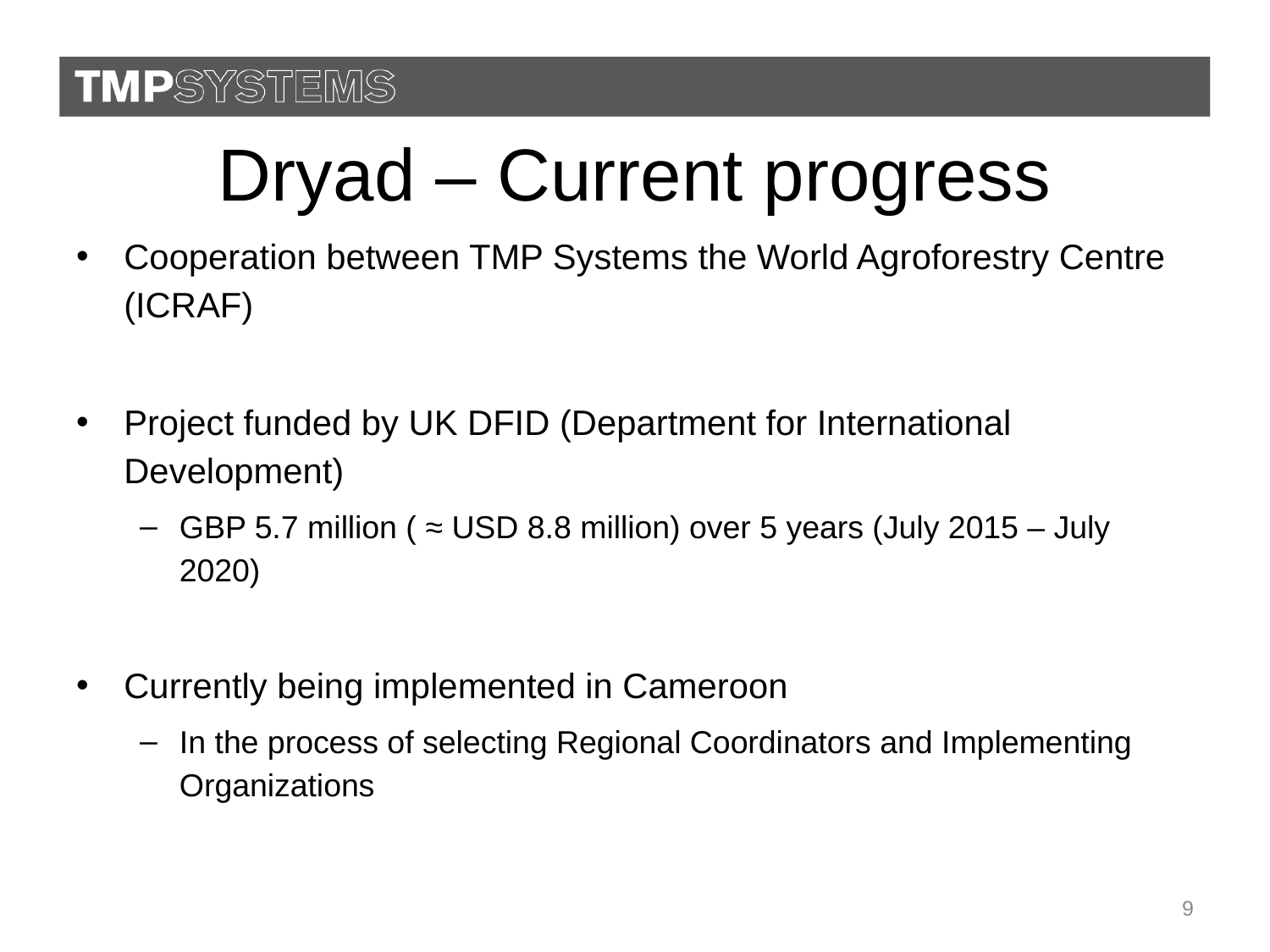

# Dryad – Current progress
Cooperation between TMP Systems the World Agroforestry Centre (ICRAF)

Project funded by UK DFID (Department for International Development)
GBP 5.7 million ( ≈ USD 8.8 million) over 5 years (July 2015 – July 2020)

Currently being implemented in Cameroon
In the process of selecting Regional Coordinators and Implementing Organizations

9